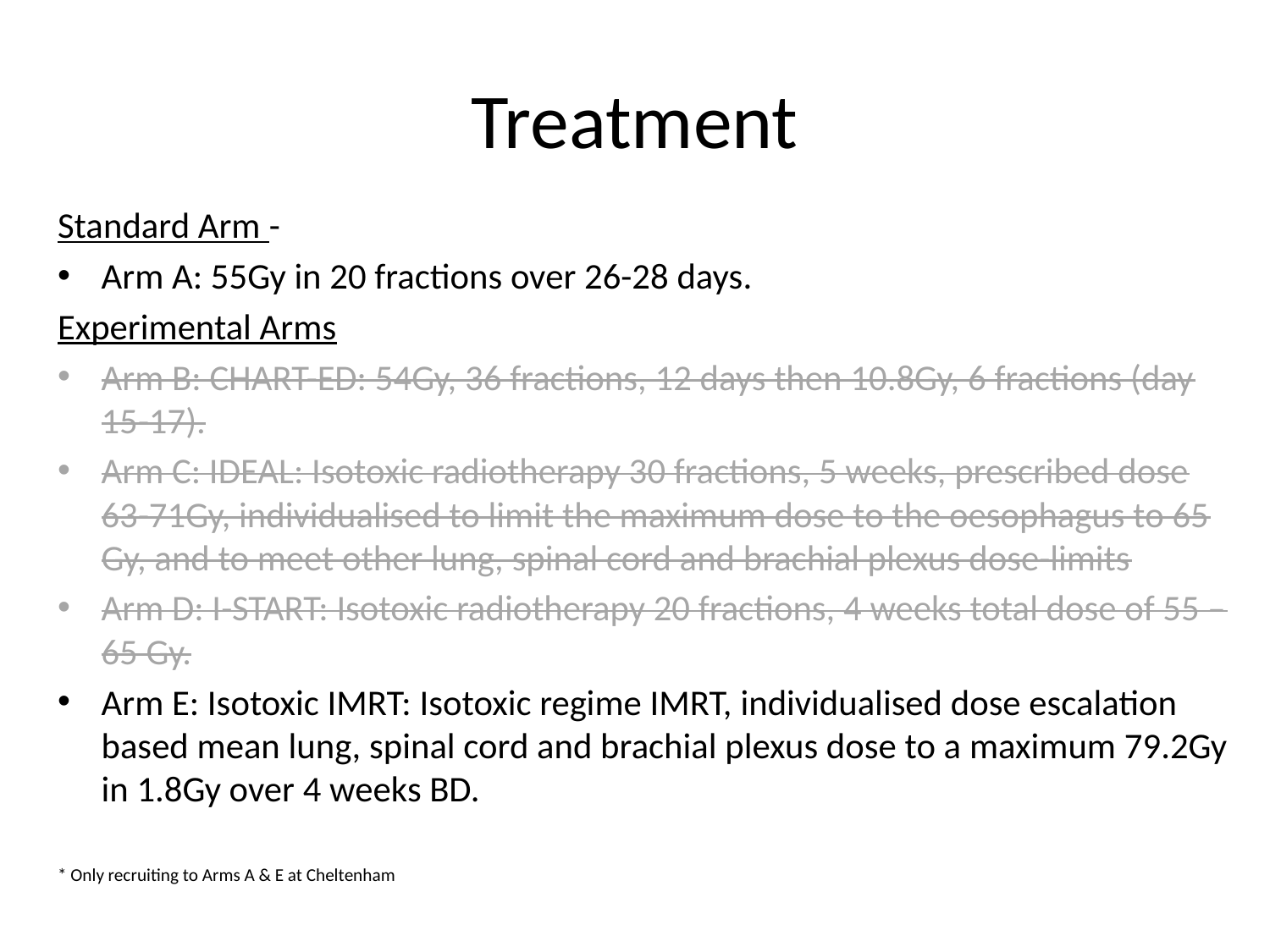

# Treatment
Standard Arm -
Arm A: 55Gy in 20 fractions over 26-28 days.
Experimental Arms
Arm B: CHART-ED: 54Gy, 36 fractions, 12 days then 10.8Gy, 6 fractions (day 15-17).
Arm C: IDEAL: Isotoxic radiotherapy 30 fractions, 5 weeks, prescribed dose 63-71Gy, individualised to limit the maximum dose to the oesophagus to 65 Gy, and to meet other lung, spinal cord and brachial plexus dose-limits
Arm D: I-START: Isotoxic radiotherapy 20 fractions, 4 weeks total dose of 55 – 65 Gy.
Arm E: Isotoxic IMRT: Isotoxic regime IMRT, individualised dose escalation based mean lung, spinal cord and brachial plexus dose to a maximum 79.2Gy in 1.8Gy over 4 weeks BD.

* Only recruiting to Arms A & E at Cheltenham